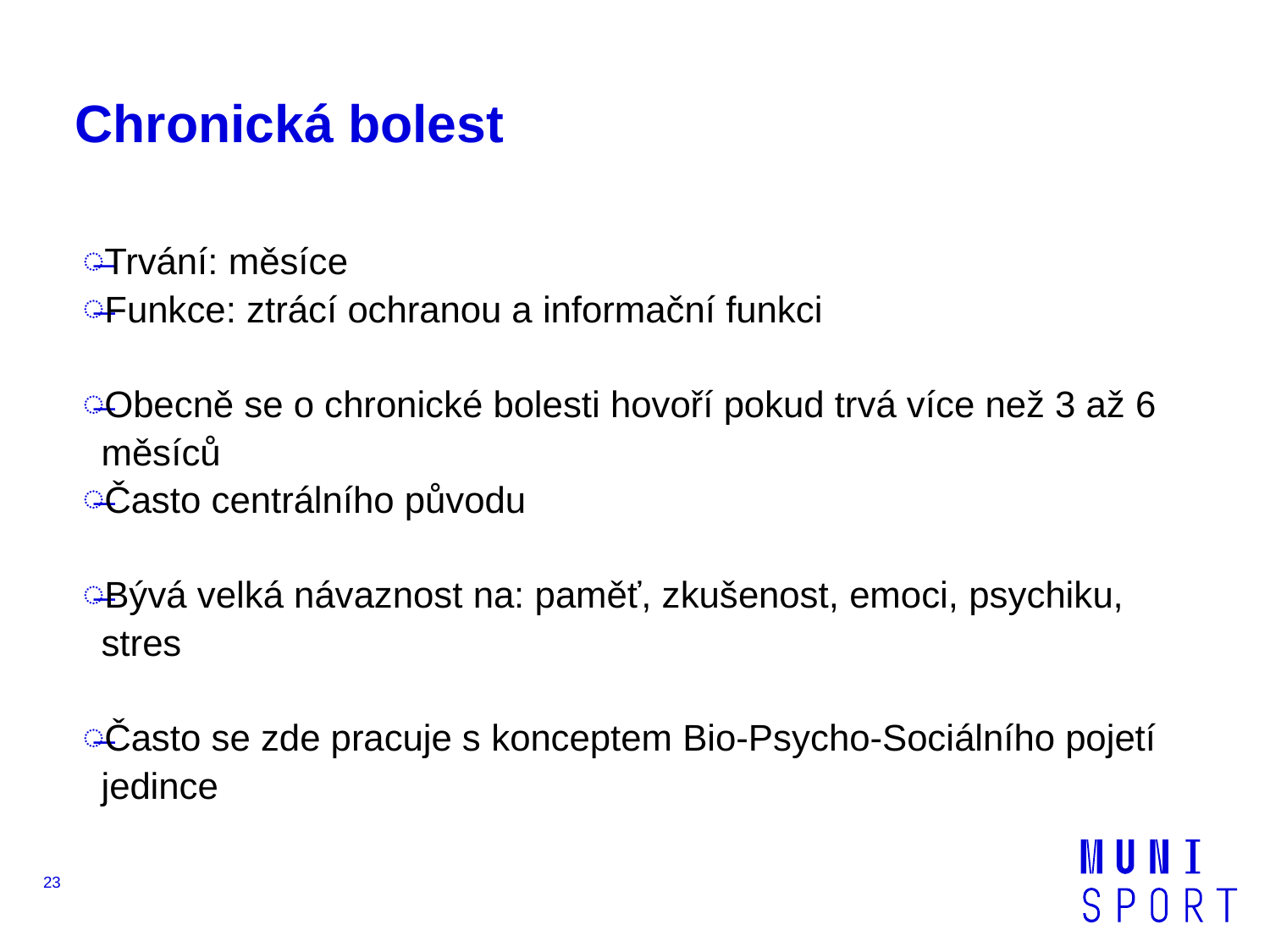

# Chronická bolest
Trvání: měsíce
Funkce: ztrácí ochranou a informační funkci

Obecně se o chronické bolesti hovoří pokud trvá více než 3 až 6 měsíců
Často centrálního původu

Bývá velká návaznost na: paměť, zkušenost, emoci, psychiku, stres

Často se zde pracuje s konceptem Bio-Psycho-Sociálního pojetí jedince
23